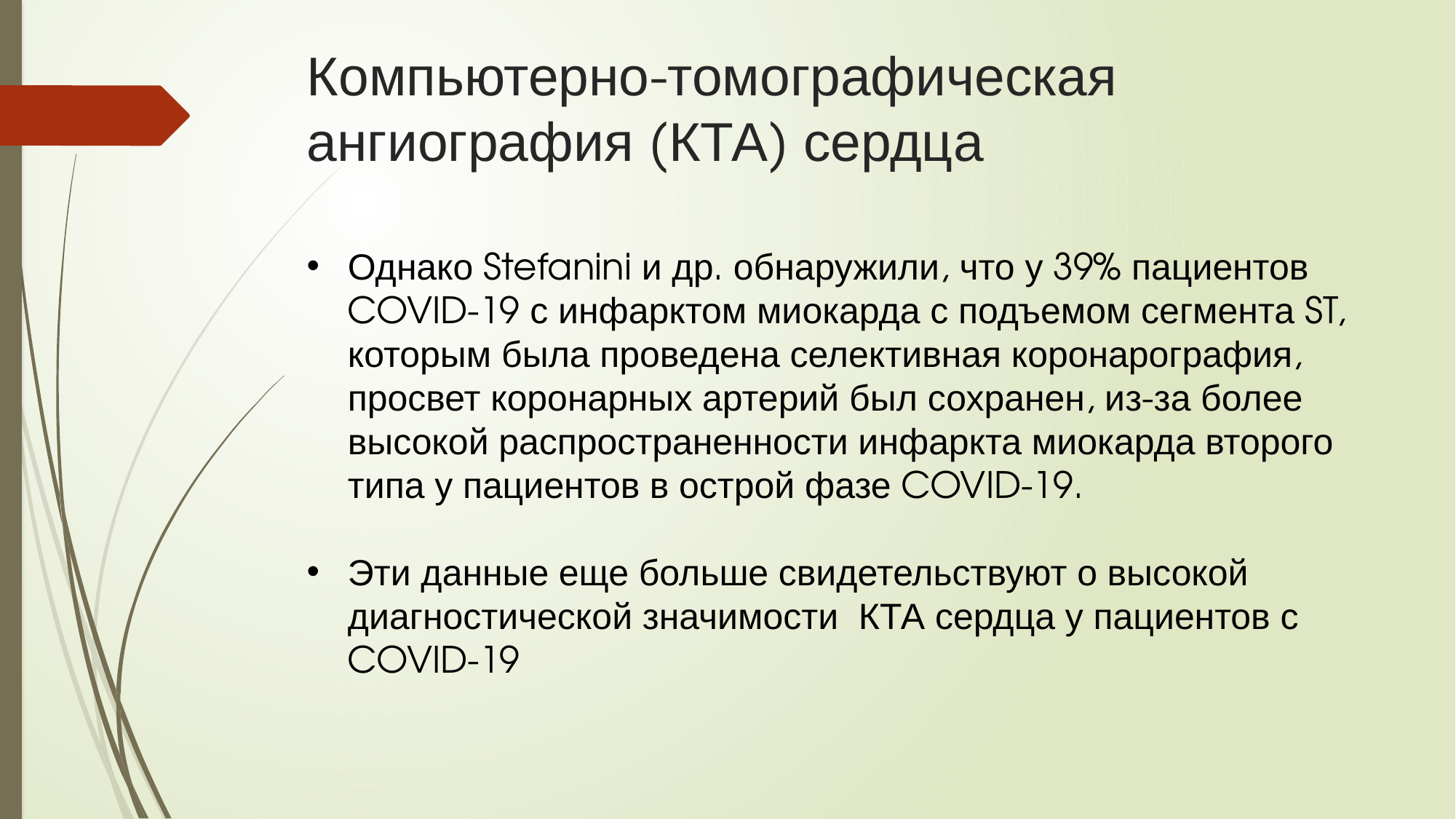

# Компьютерно-томографическая ангиография (КТА) сердца
Однако Stefanini и др. обнаружили, что у 39% пациентов COVID-19 с инфарктом миокарда с подъемом сегмента ST, которым была проведена селективная коронарография, просвет коронарных артерий был сохранен, из-за более высокой распространенности инфаркта миокарда второго типа у пациентов в острой фазе COVID-19.

Эти данные еще больше свидетельствуют о высокой диагностической значимости  КТА сердца у пациентов с COVID-19